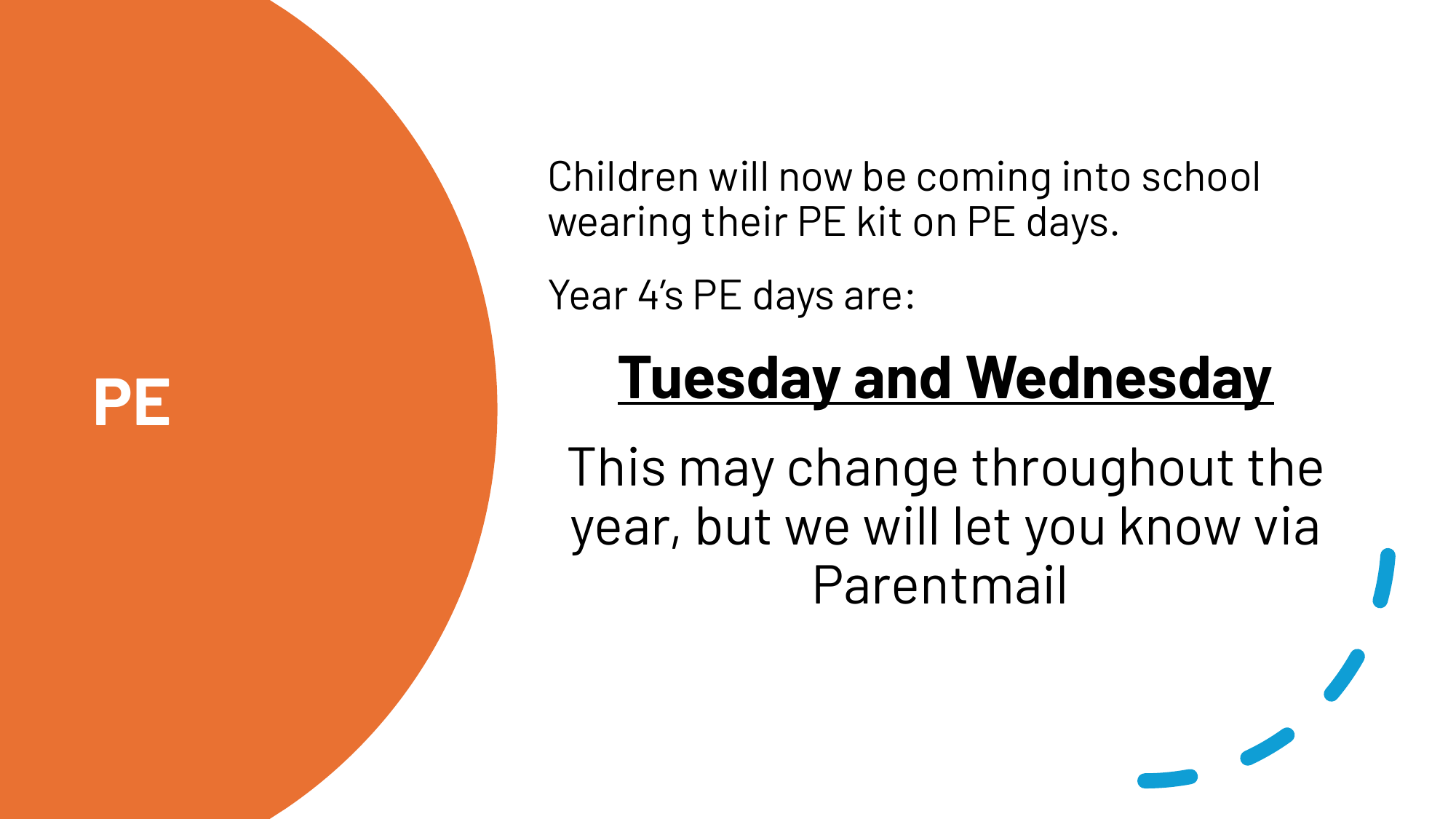

Children will now be coming into school wearing their PE kit on PE days.
Year 4’s PE days are:
Tuesday and Wednesday
This may change throughout the year, but we will let you know via Parentmail

# PE